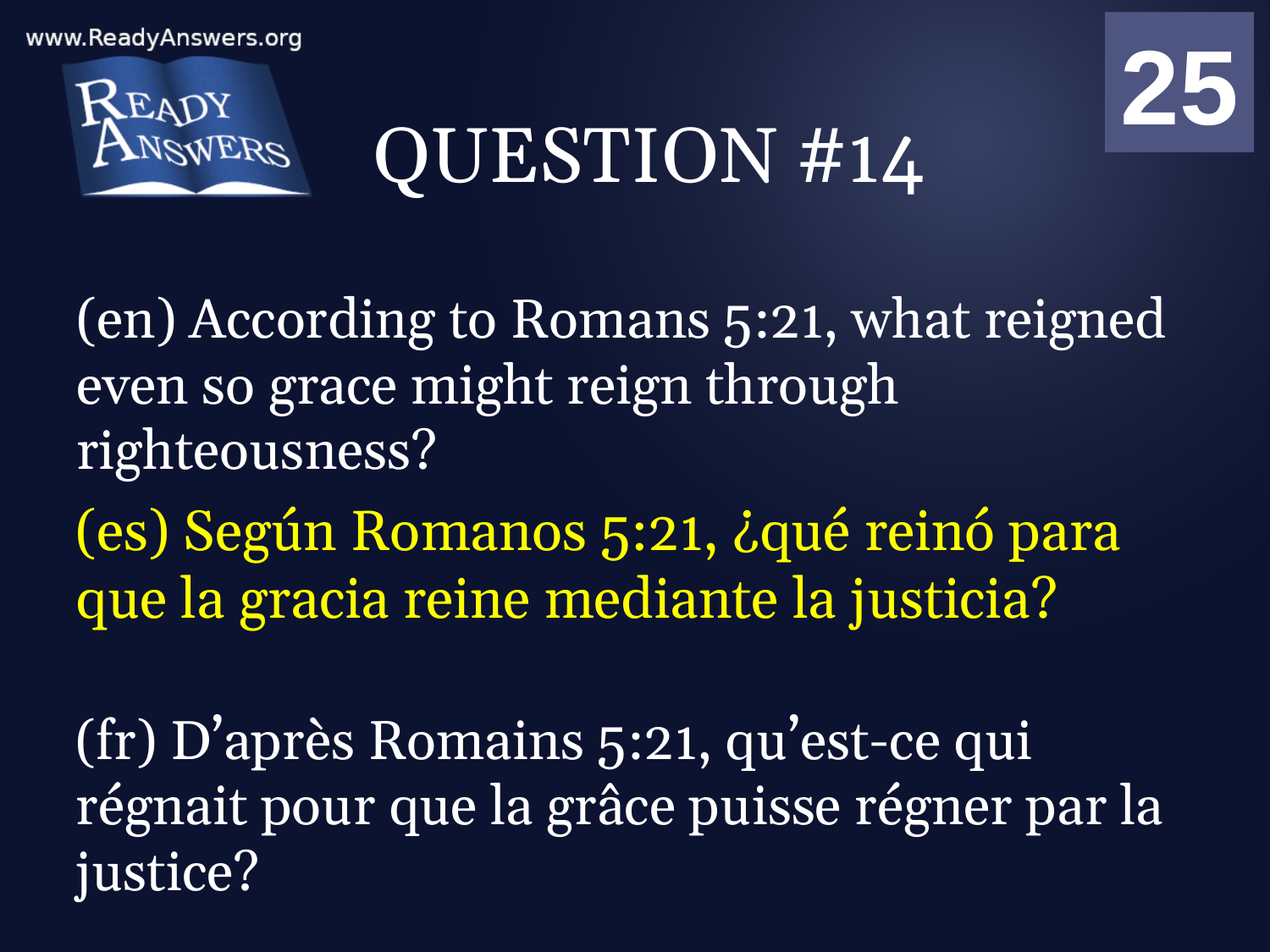

01
02
03
04
05
06
07
08
09
10
11
12
13
14
15
16
17
18
19
20
21
22
23
24
25
00
# QUESTION #14
(en) According to Romans 5:21, what reigned even so grace might reign through righteousness?
(es) Según Romanos 5:21, ¿qué reinó para que la gracia reine mediante la justicia?
(fr) D’après Romains 5:21, qu’est-ce qui régnait pour que la grâce puisse régner par la justice?